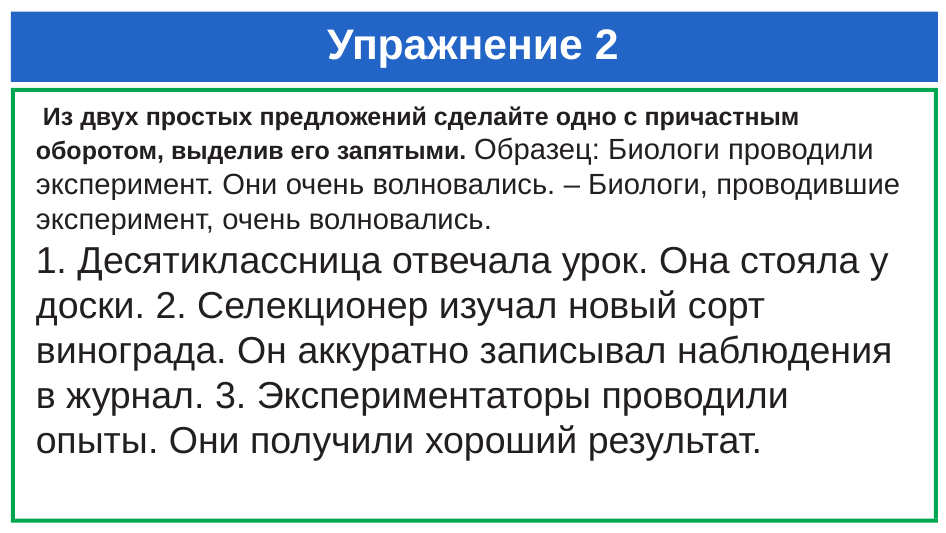

# Упражнение 2
 Из двух простых предложений сделайте одно с причастным оборотом, выделив его запятыми. Образец: Биологи проводили эксперимент. Они очень волновались. – Биологи, проводившие эксперимент, очень волновались.
1. Десятиклассница отвечала урок. Она стояла у доски. 2. Селекционер изучал новый сорт винограда. Он аккуратно записывал наблюдения в журнал. 3. Экспериментаторы проводили опыты. Они получили хороший результат.